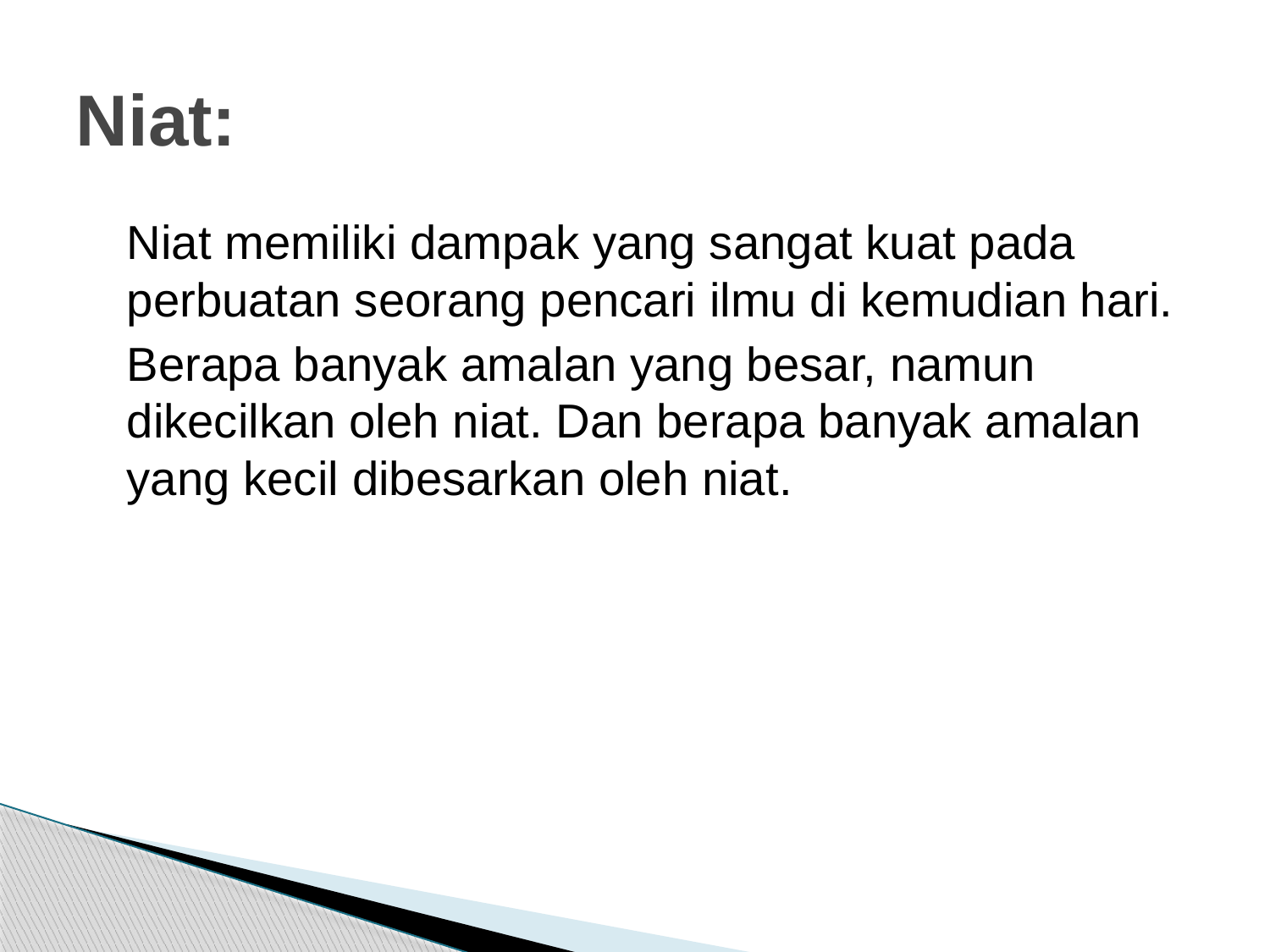

# Niat:
	Niat memiliki dampak yang sangat kuat pada perbuatan seorang pencari ilmu di kemudian hari.
	Berapa banyak amalan yang besar, namun dikecilkan oleh niat. Dan berapa banyak amalan yang kecil dibesarkan oleh niat.